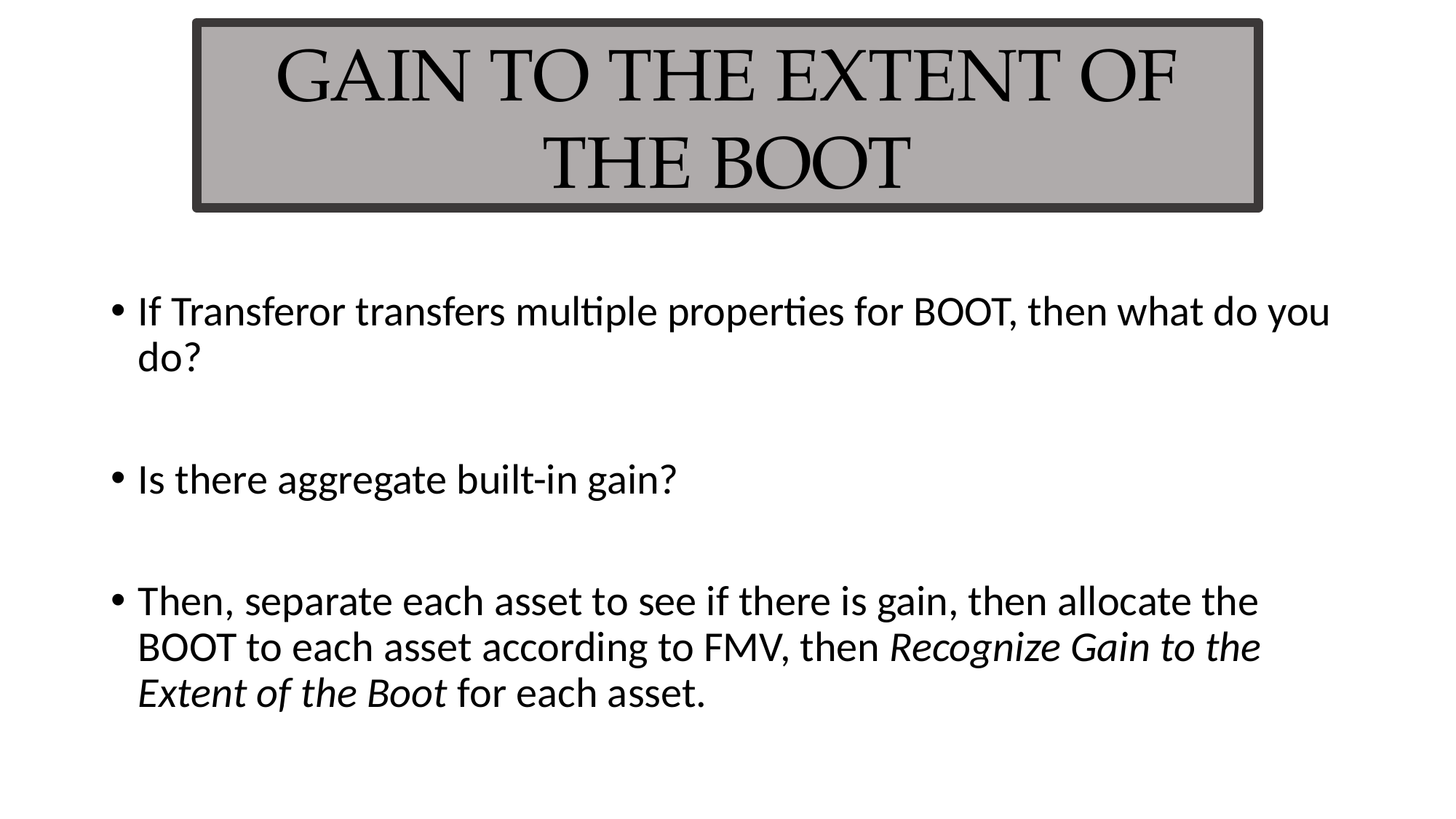

GAIN TO THE EXTENT OF THE BOOT
#

If Transferor transfers multiple properties for BOOT, then what do you do?

Is there aggregate built-in gain?

Then, separate each asset to see if there is gain, then allocate the BOOT to each asset according to FMV, then Recognize Gain to the Extent of the Boot for each asset.